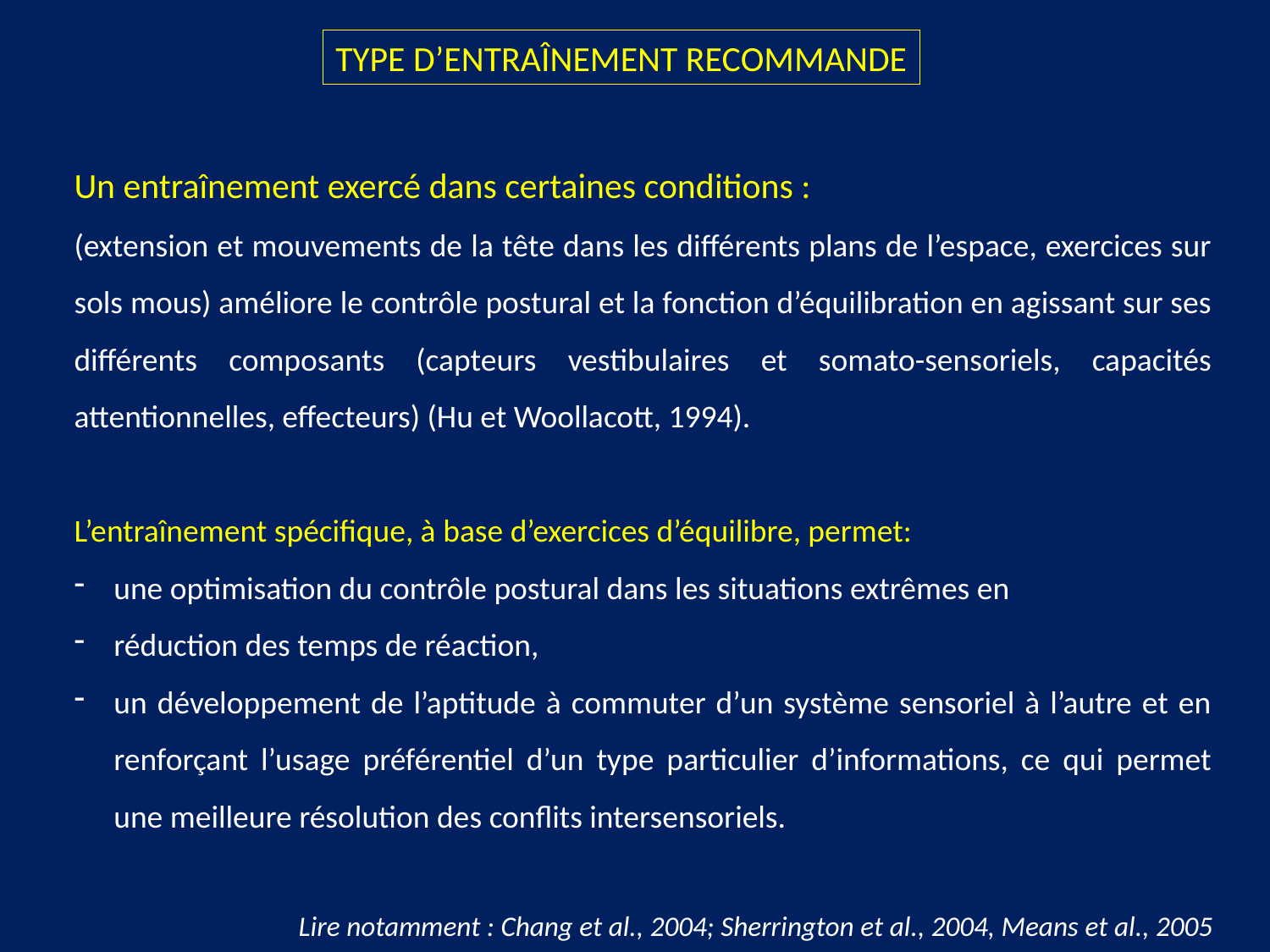

TYPE D’ENTRAÎNEMENT RECOMMANDE
Un entraînement exercé dans certaines conditions :
(extension et mouvements de la tête dans les différents plans de l’espace, exercices sur sols mous) améliore le contrôle postural et la fonction d’équilibration en agissant sur ses différents composants (capteurs vestibulaires et somato-sensoriels, capacités attentionnelles, effecteurs) (Hu et Woollacott, 1994).

L’entraînement spécifique, à base d’exercices d’équilibre, permet:
une optimisation du contrôle postural dans les situations extrêmes en
réduction des temps de réaction,
un développement de l’aptitude à commuter d’un système sensoriel à l’autre et en renforçant l’usage préférentiel d’un type particulier d’informations, ce qui permet une meilleure résolution des conflits intersensoriels.

Lire notamment : Chang et al., 2004; Sherrington et al., 2004, Means et al., 2005